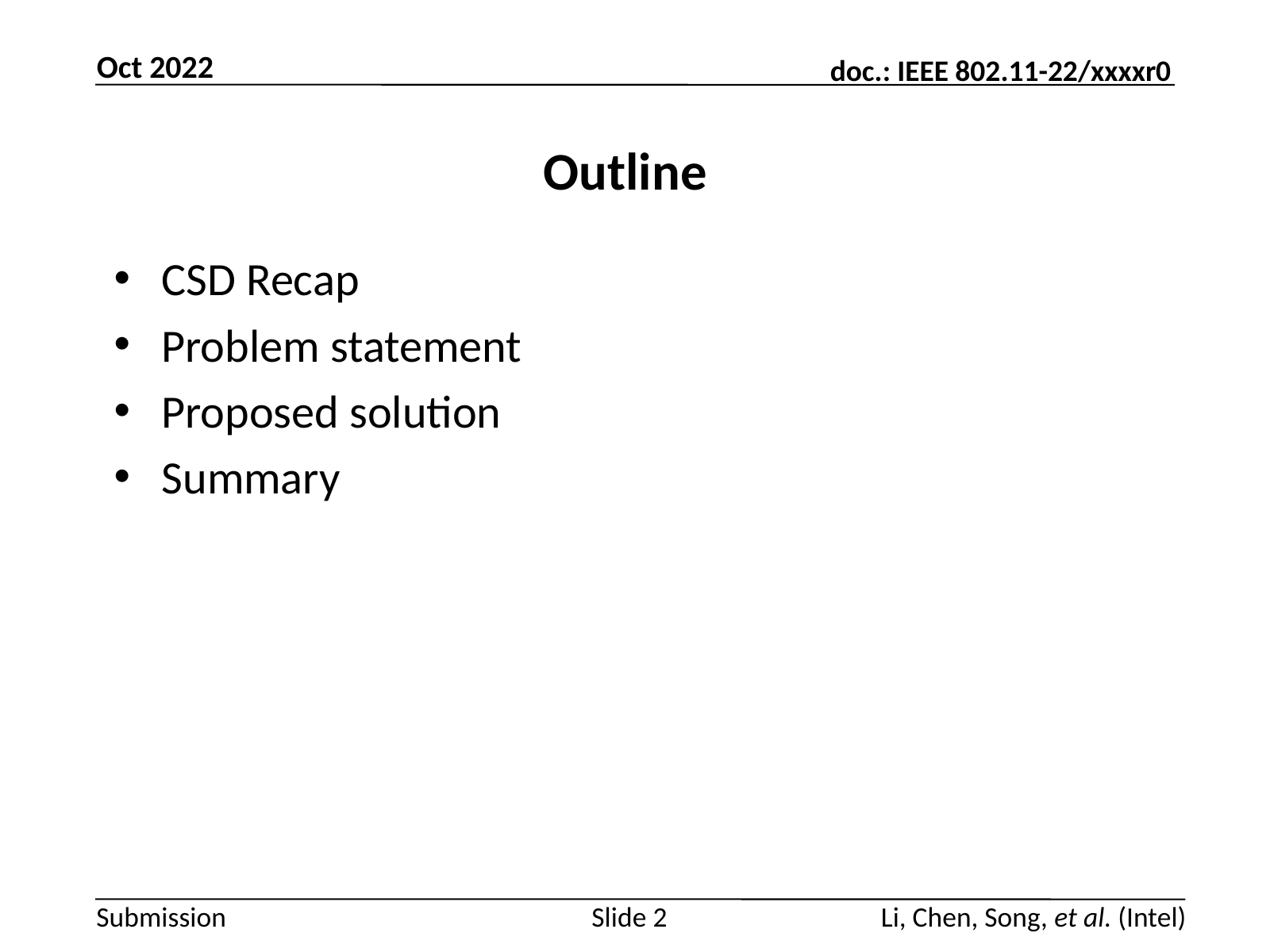

Oct 2022
# Outline
CSD Recap
Problem statement
Proposed solution
Summary
Slide 2
Li, Chen, Song, et al. (Intel)